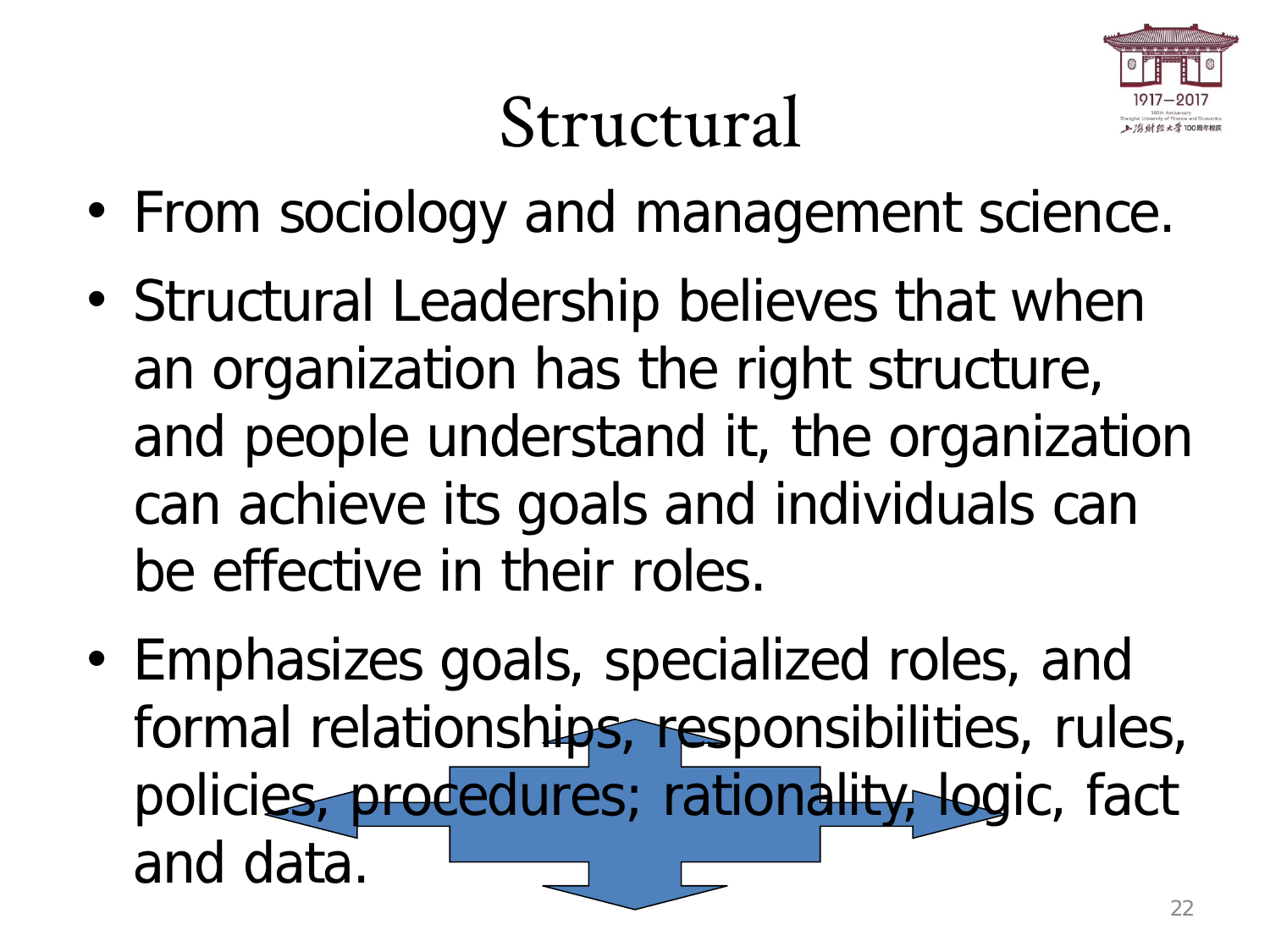

Structural
From sociology and management science.
Structural Leadership believes that when an organization has the right structure, and people understand it, the organization can achieve its goals and individuals can be effective in their roles.
Emphasizes goals, specialized roles, and formal relationships, responsibilities, rules, policies, procedures; rationality, logic, fact and data.

22